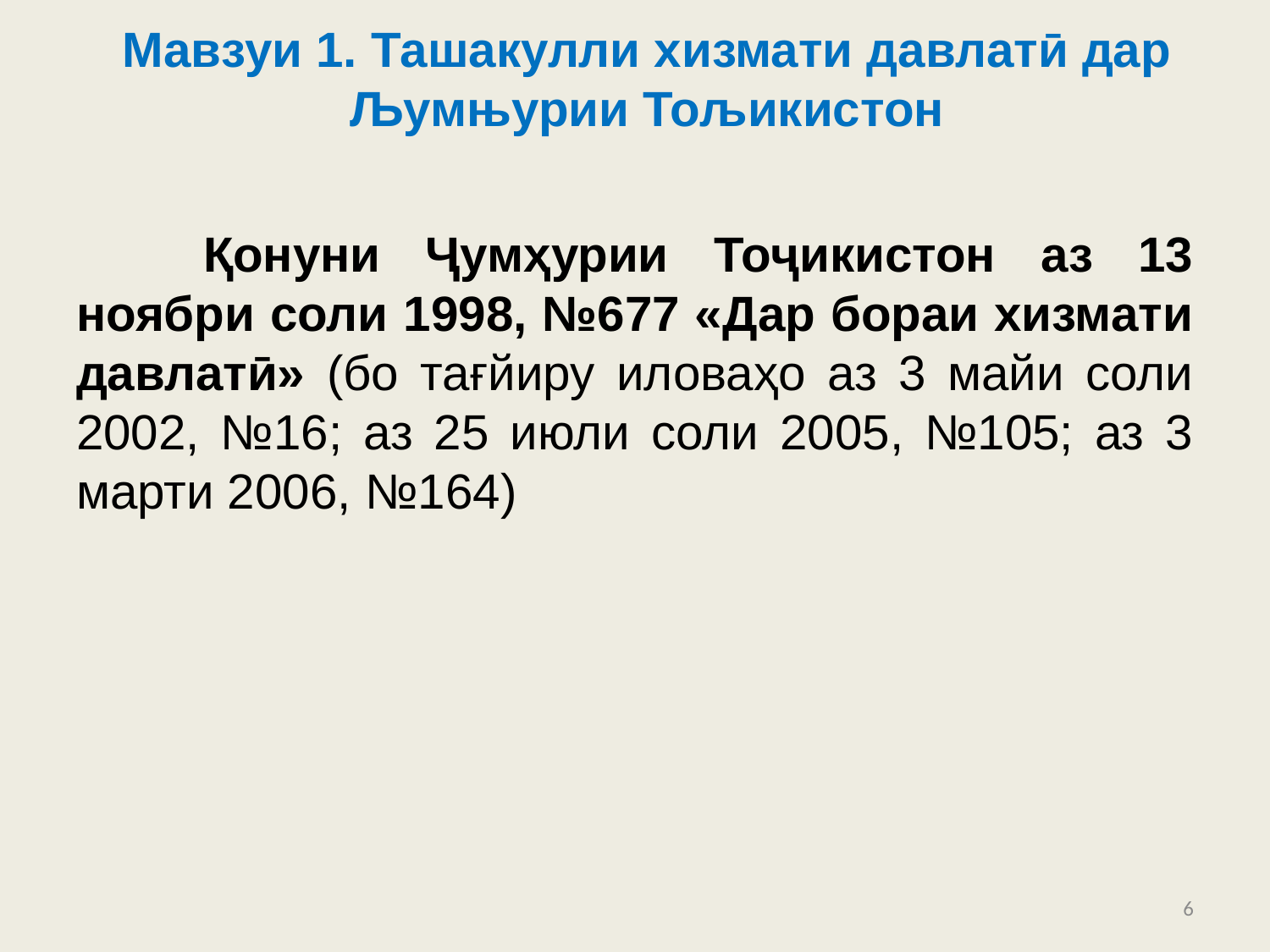

Мавзуи 1. Ташакулли хизмати давлатӣ дар Љумњурии Тољикистон

	Қонуни Ҷумҳурии Тоҷикистон аз 13 ноябри соли 1998, №677 «Дар бораи хизмати давлатӣ» (бо тағйиру иловаҳо аз 3 майи соли 2002, №16; аз 25 июли соли 2005, №105; аз 3 марти 2006, №164)

6